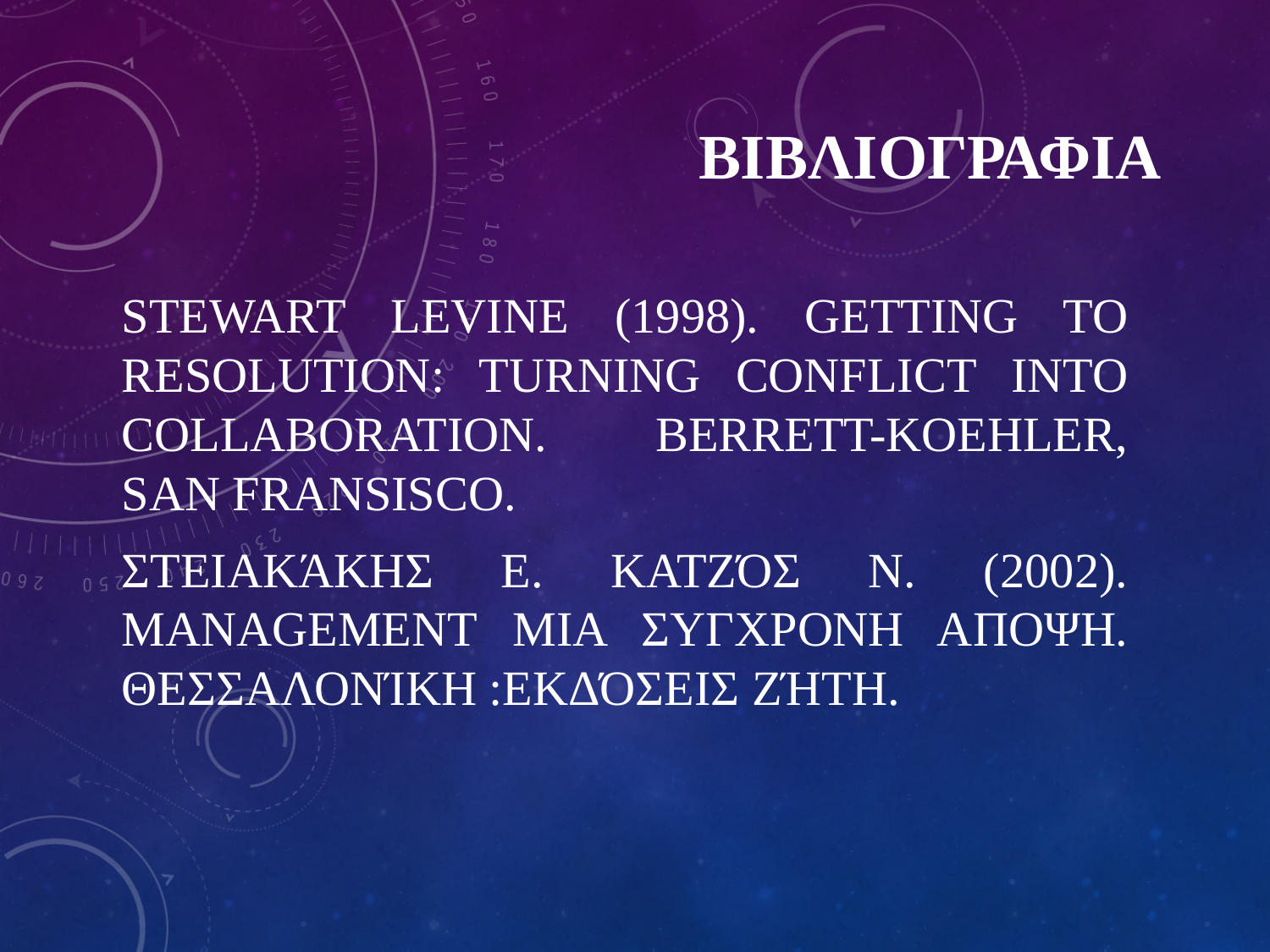

# ΒΙΒΛΙΟΓΡΑΦΙΑ
Stewart Levine (1998). GETTING TO RESOLUTION: TURNING CONFLICT INTO COLLABORATION. Berrett-Koehler, San Fransisco.
Στειακάκης Ε. Κατζός Ν. (2002). MANAGEMENT ΜΙΑ ΣΥΓΧΡΟΝΗ ΑΠΟΨΗ. Θεσσαλονίκη :Εκδόσεις Ζήτη.